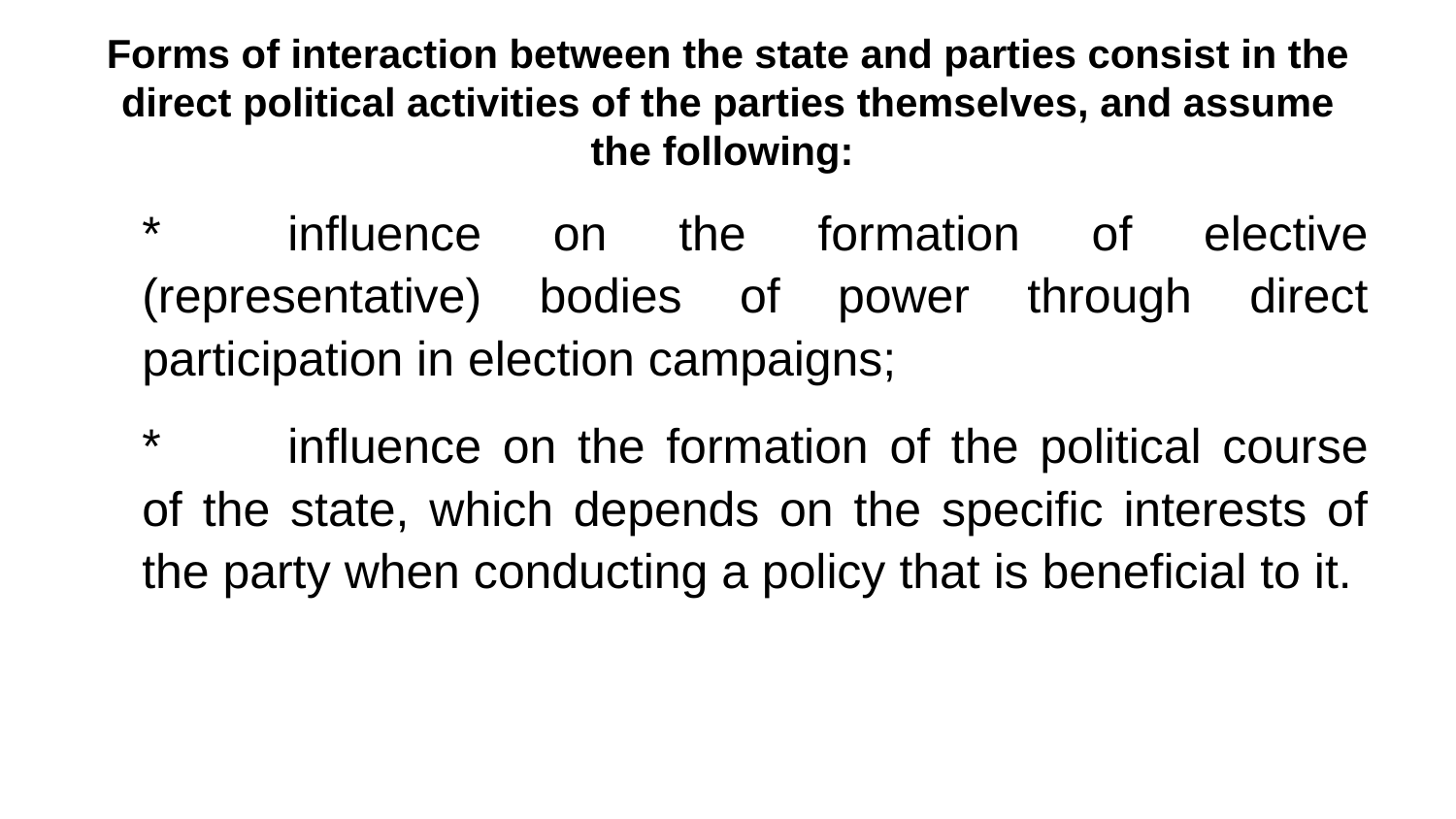

# Forms of interaction between the state and parties consist in the direct political activities of the parties themselves, and assume the following:
*	influence on the formation of elective (representative) bodies of power through direct participation in election campaigns;
*	influence on the formation of the political course of the state, which depends on the specific interests of the party when conducting a policy that is beneficial to it.